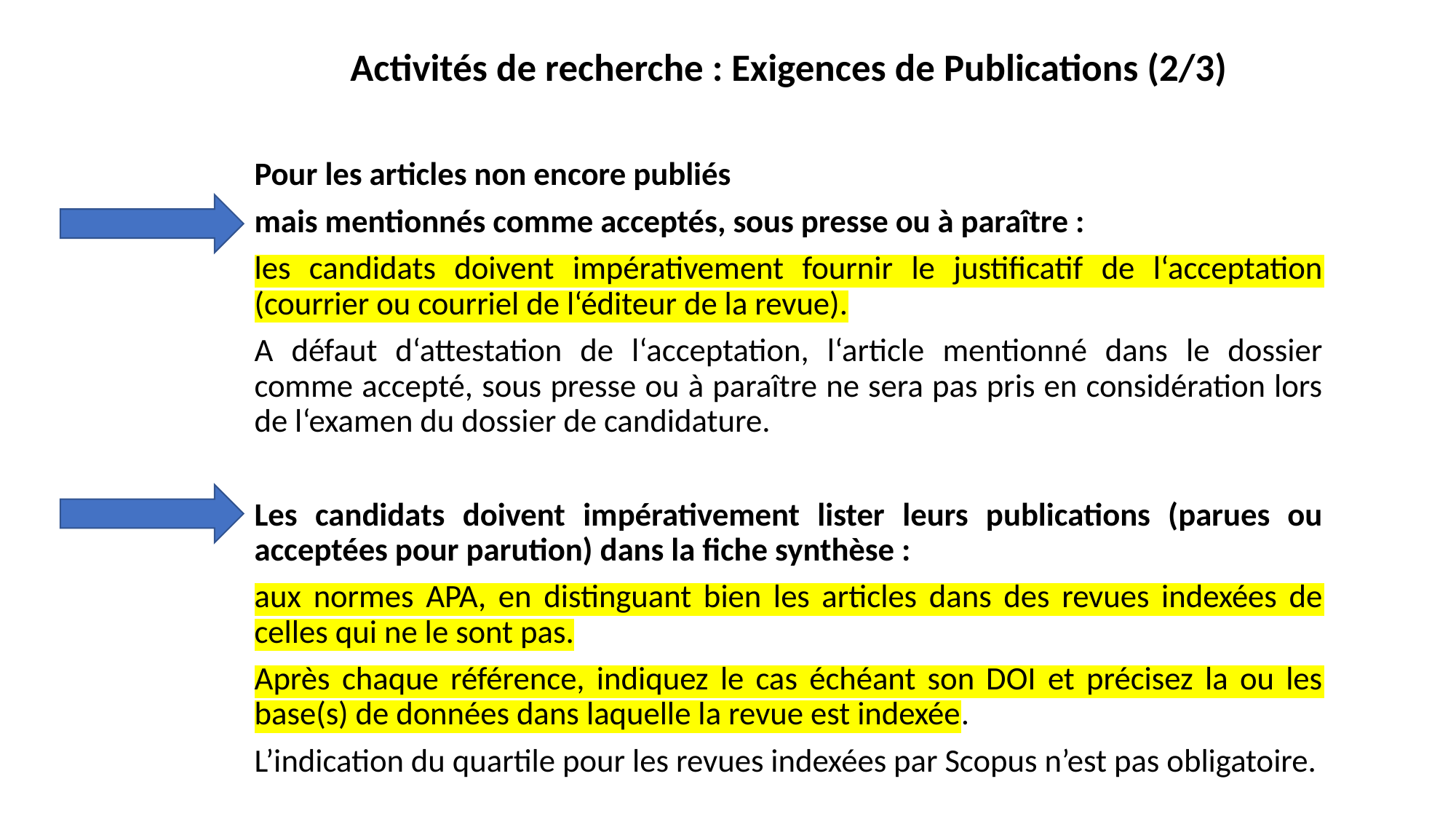

Activités de recherche : Exigences de Publications (2/3)

Pour les articles non encore publiés
mais mentionnés comme acceptés, sous presse ou à paraître :
les candidats doivent impérativement fournir le justificatif de l‘acceptation (courrier ou courriel de l‘éditeur de la revue).
A défaut d‘attestation de l‘acceptation, l‘article mentionné dans le dossier comme accepté, sous presse ou à paraître ne sera pas pris en considération lors de l‘examen du dossier de candidature.

Les candidats doivent impérativement lister leurs publications (parues ou acceptées pour parution) dans la fiche synthèse :
aux normes APA, en distinguant bien les articles dans des revues indexées de celles qui ne le sont pas.
Après chaque référence, indiquez le cas échéant son DOI et précisez la ou les base(s) de données dans laquelle la revue est indexée.
L’indication du quartile pour les revues indexées par Scopus n’est pas obligatoire.